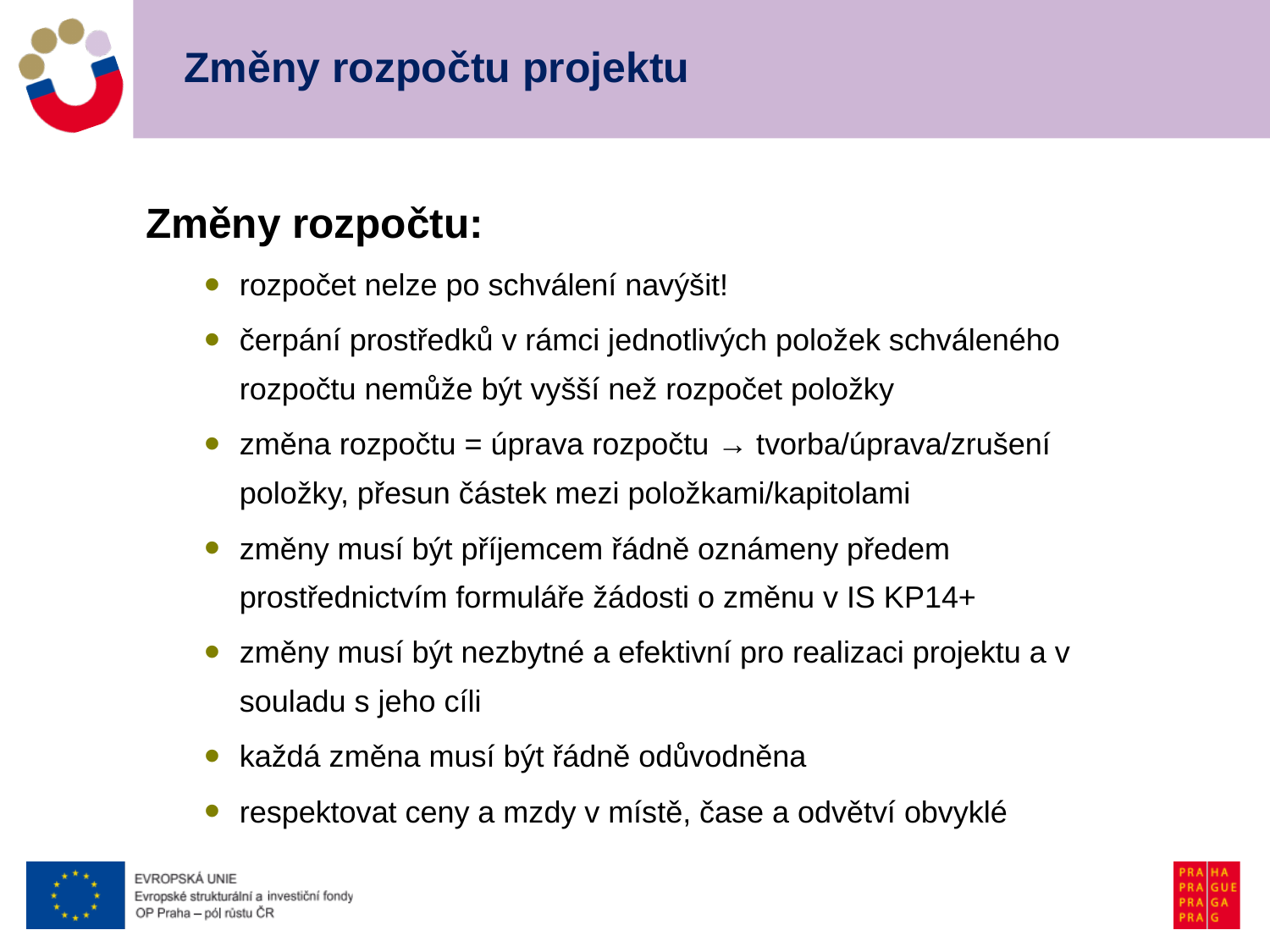

# Změny rozpočtu projektu
Změny rozpočtu:
rozpočet nelze po schválení navýšit!
čerpání prostředků v rámci jednotlivých položek schváleného rozpočtu nemůže být vyšší než rozpočet položky
změna rozpočtu = úprava rozpočtu → tvorba/úprava/zrušení položky, přesun částek mezi položkami/kapitolami
změny musí být příjemcem řádně oznámeny předem prostřednictvím formuláře žádosti o změnu v IS KP14+
změny musí být nezbytné a efektivní pro realizaci projektu a v souladu s jeho cíli
každá změna musí být řádně odůvodněna
respektovat ceny a mzdy v místě, čase a odvětví obvyklé